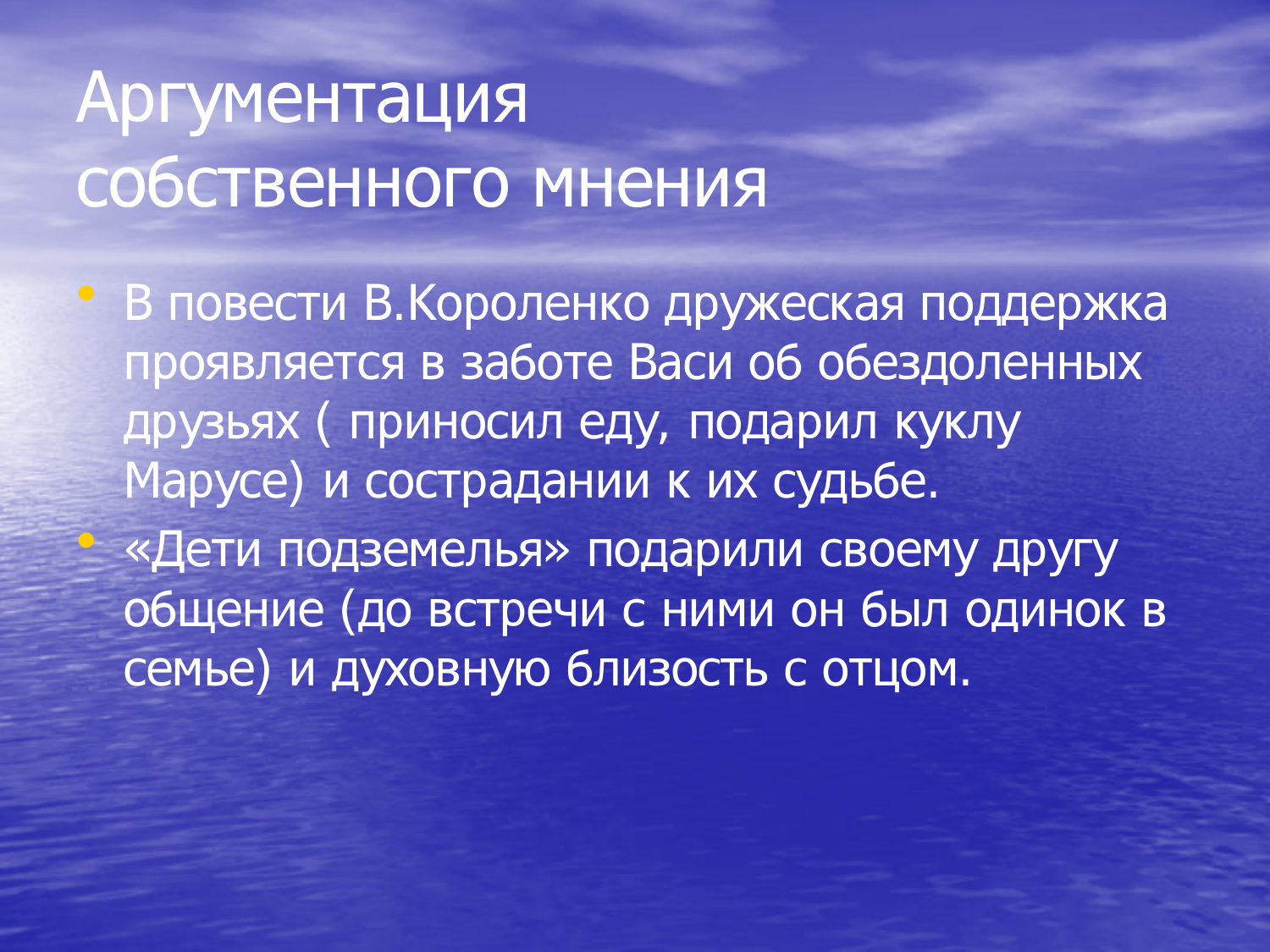

# Аргументация собственного мнения
В повести В.Короленко дружеская поддержка проявляется в заботе Васи об обездоленных друзьях ( приносил еду, подарил куклу Марусе) и сострадании к их судьбе.
«Дети подземелья» подарили своему другу общение (до встречи с ними он был одинок в семье) и духовную близость с отцом.